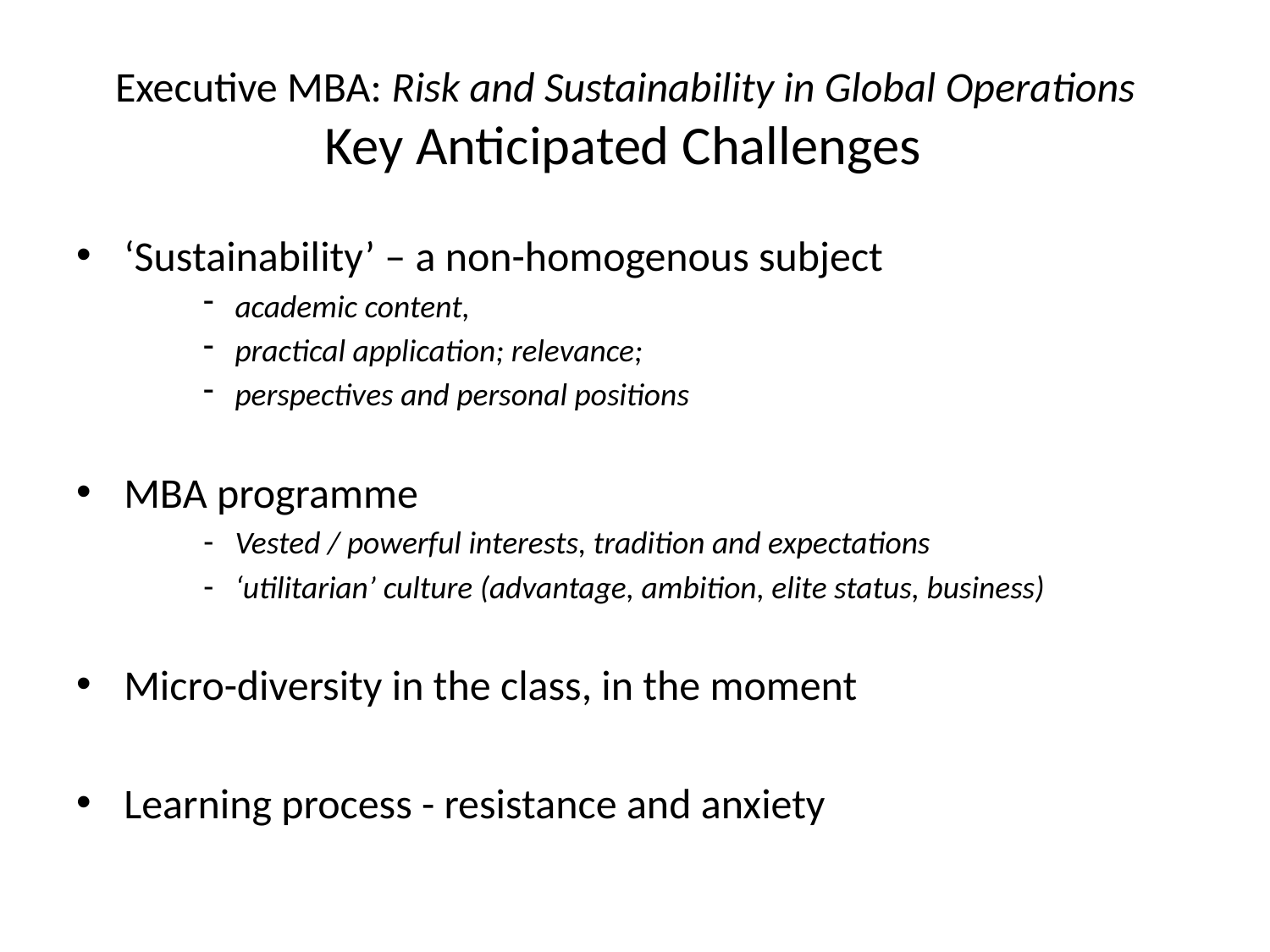

# Executive MBA: Risk and Sustainability in Global Operations Key Anticipated Challenges
‘Sustainability’ – a non-homogenous subject
academic content,
practical application; relevance;
perspectives and personal positions

MBA programme
Vested / powerful interests, tradition and expectations
‘utilitarian’ culture (advantage, ambition, elite status, business)

Micro-diversity in the class, in the moment

Learning process - resistance and anxiety